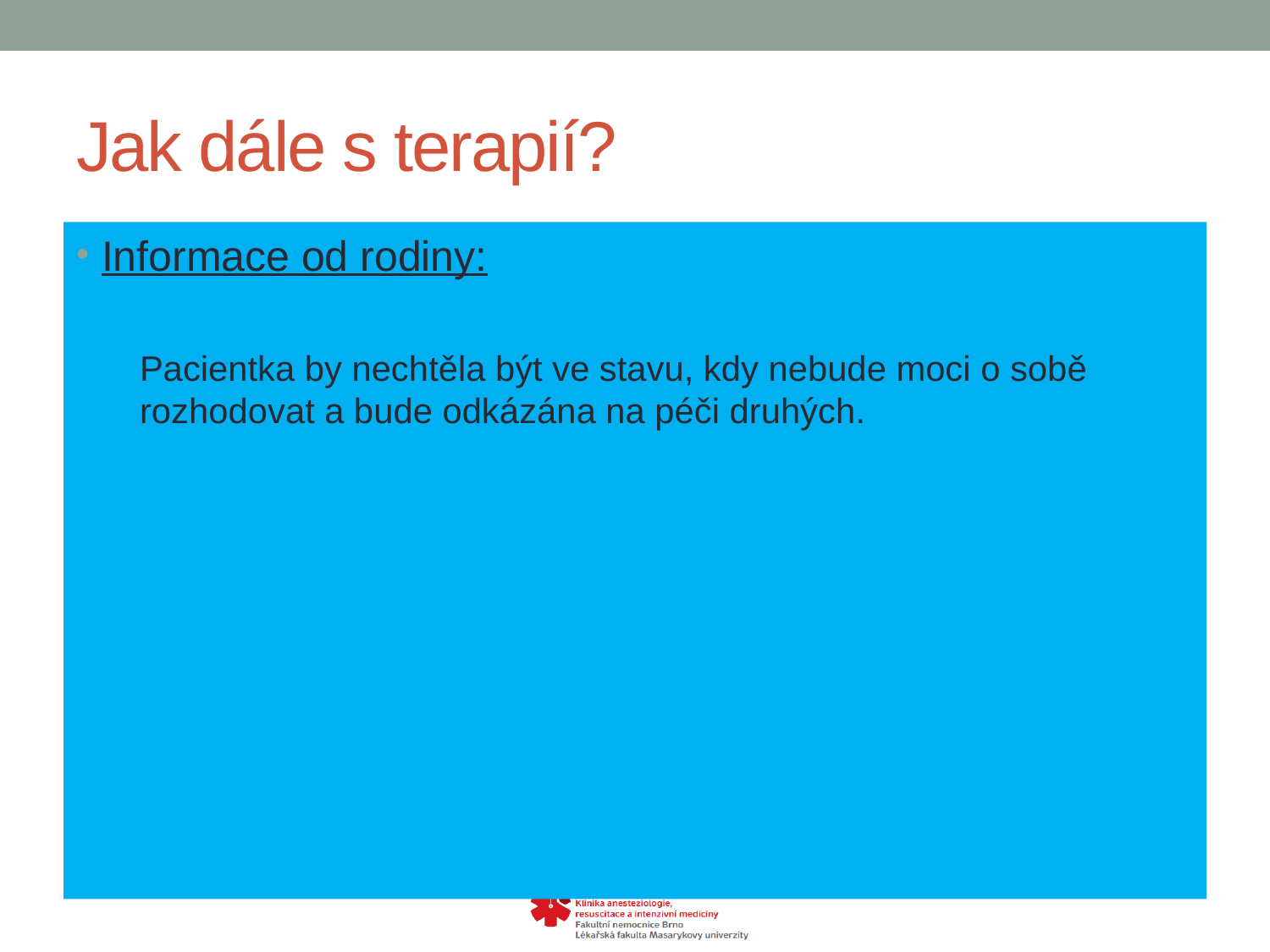

# Jak dále s terapií?
Informace od rodiny:

Pacientka by nechtěla být ve stavu, kdy nebude moci o sobě rozhodovat a bude odkázána na péči druhých.